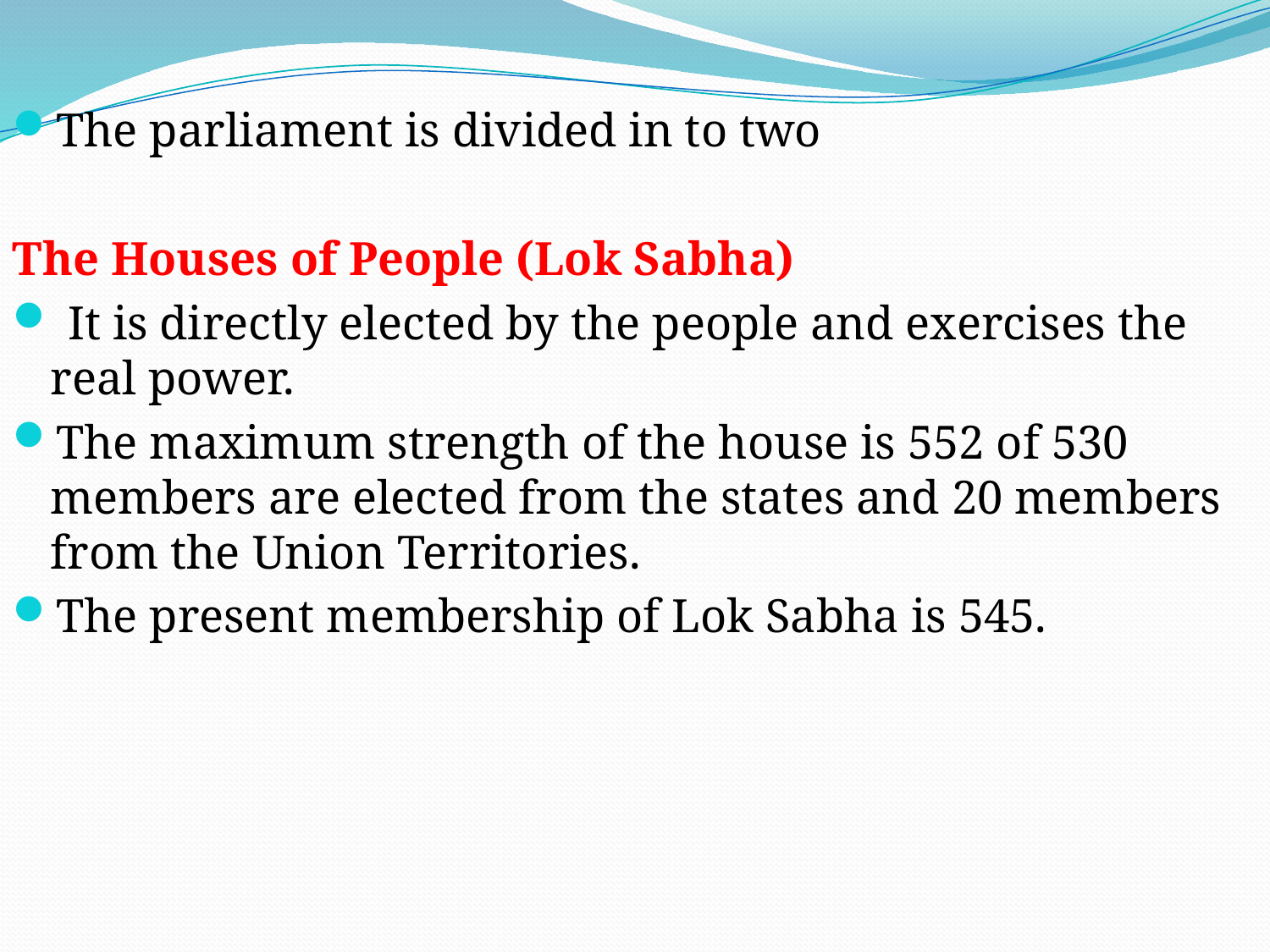

#
The parliament is divided in to two

The Houses of People (Lok Sabha)
 It is directly elected by the people and exercises the real power.
The maximum strength of the house is 552 of 530 members are elected from the states and 20 members from the Union Territories.
The present membership of Lok Sabha is 545.